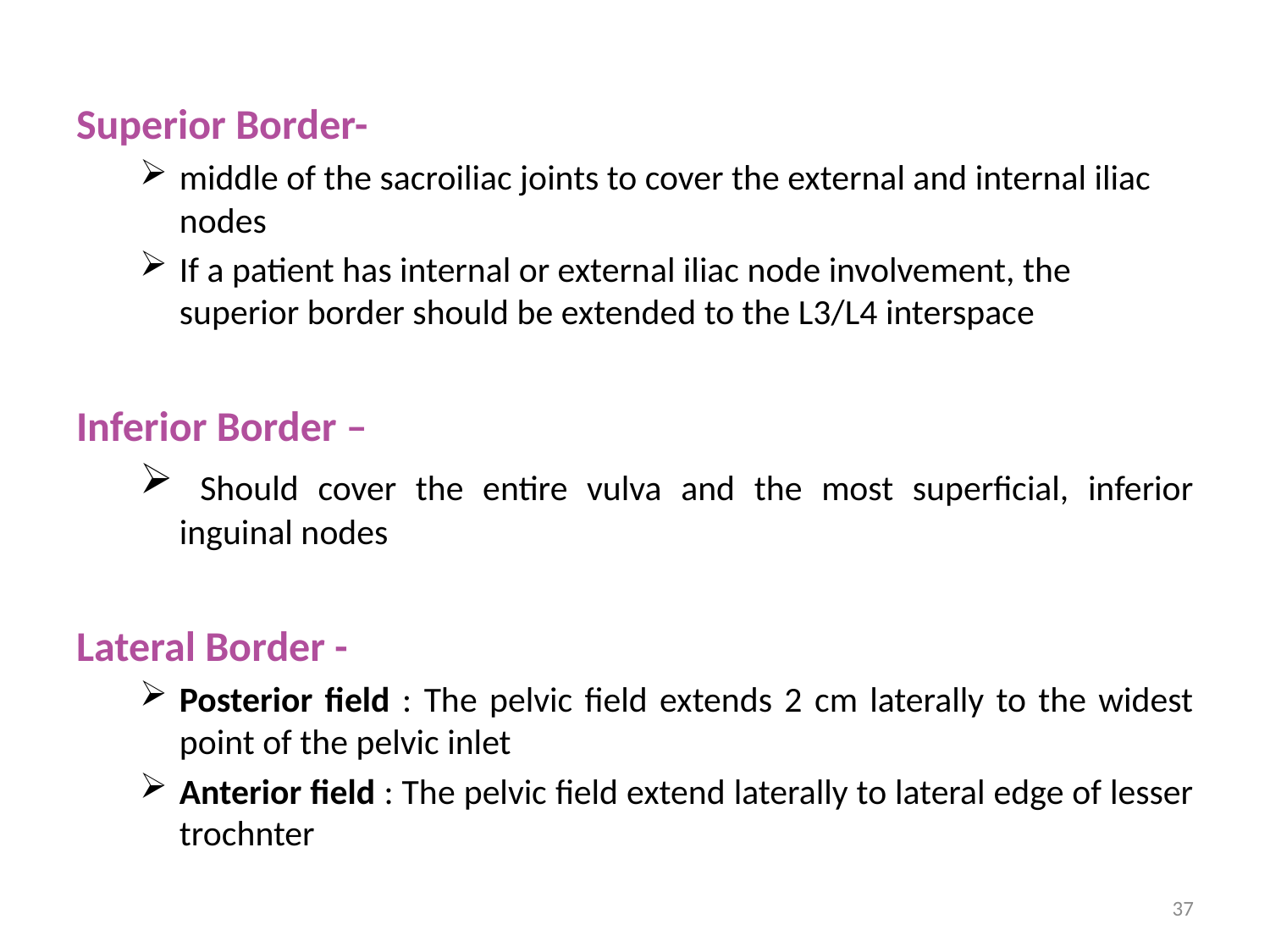

Superior Border-
middle of the sacroiliac joints to cover the external and internal iliac nodes
If a patient has internal or external iliac node involvement, the superior border should be extended to the L3/L4 interspace

Inferior Border –
 Should cover the entire vulva and the most superficial, inferior inguinal nodes

Lateral Border -
Posterior field : The pelvic field extends 2 cm laterally to the widest point of the pelvic inlet
Anterior field : The pelvic field extend laterally to lateral edge of lesser trochnter

37